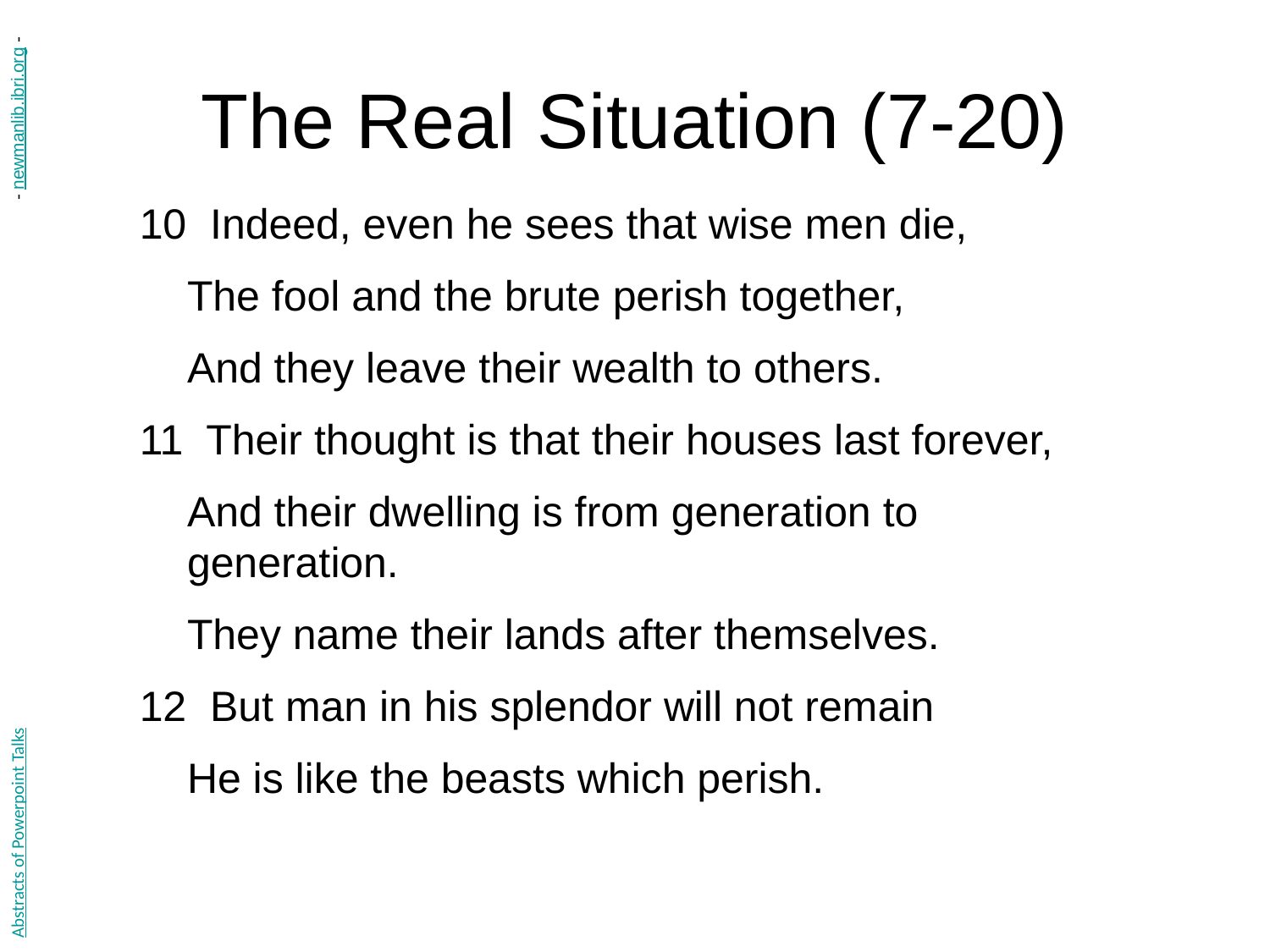

# The Real Situation (7-20)
- newmanlib.ibri.org -
10  Indeed, even he sees that wise men die,
	The fool and the brute perish together,
	And they leave their wealth to others.
11  Their thought is that their houses last forever,
	And their dwelling is from generation to generation.
	They name their lands after themselves.
12  But man in his splendor will not remain
	He is like the beasts which perish.
Abstracts of Powerpoint Talks